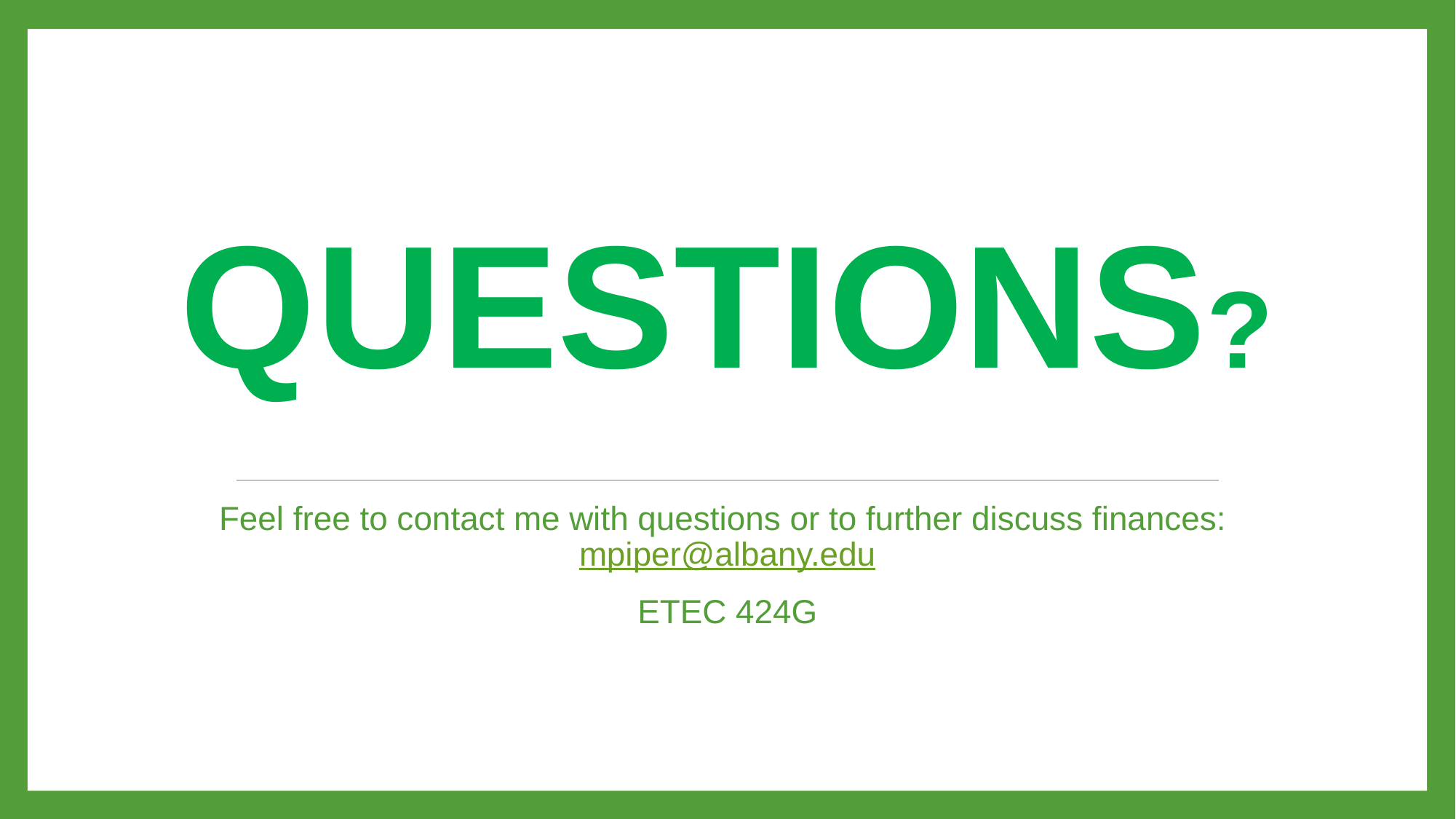

# Questions?
Feel free to contact me with questions or to further discuss finances: mpiper@albany.edu
ETEC 424G